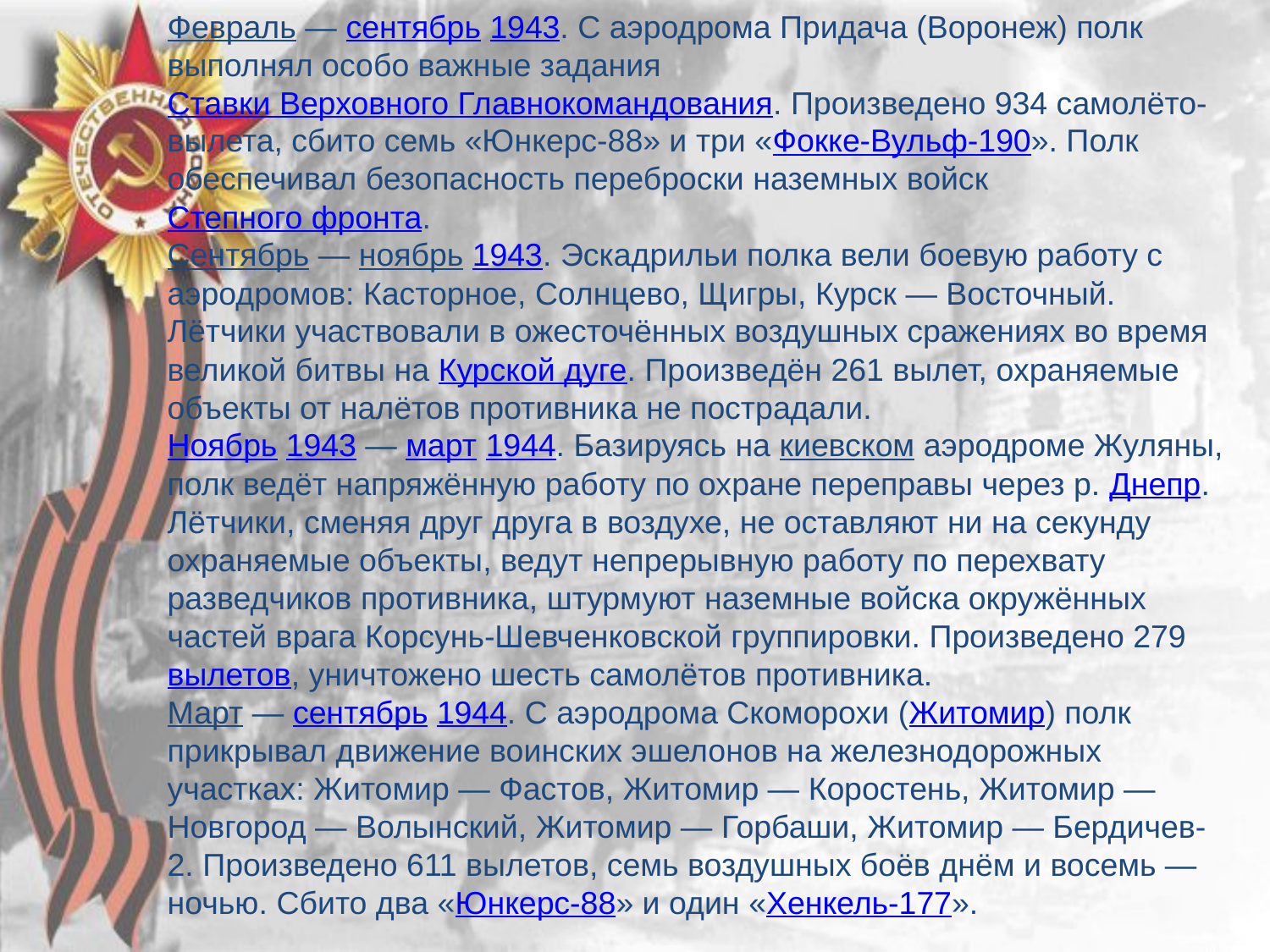

Февраль — сентябрь 1943. С аэродрома Придача (Воронеж) полк выполнял особо важные задания Ставки Верховного Главнокомандования. Произведено 934 самолёто-вылета, сбито семь «Юнкерс-88» и три «Фокке-Вульф-190». Полк обеспечивал безопасность переброски наземных войск Степного фронта.
Сентябрь — ноябрь 1943. Эскадрильи полка вели боевую работу с аэродромов: Касторное, Солнцево, Щигры, Курск — Восточный. Лётчики участвовали в ожесточённых воздушных сражениях во время великой битвы на Курской дуге. Произведён 261 вылет, охраняемые объекты от налётов противника не пострадали.
Ноябрь 1943 — март 1944. Базируясь на киевском аэродроме Жуляны, полк ведёт напряжённую работу по охране переправы через р. Днепр. Лётчики, сменяя друг друга в воздухе, не оставляют ни на секунду охраняемые объекты, ведут непрерывную работу по перехвату разведчиков противника, штурмуют наземные войска окружённых частей врага Корсунь-Шевченковской группировки. Произведено 279 вылетов, уничтожено шесть самолётов противника.
Март — сентябрь 1944. С аэродрома Скоморохи (Житомир) полк прикрывал движение воинских эшелонов на железнодорожных участках: Житомир — Фастов, Житомир — Коростень, Житомир — Новгород — Волынский, Житомир — Горбаши, Житомир — Бердичев-2. Произведено 611 вылетов, семь воздушных боёв днём и восемь — ночью. Сбито два «Юнкерс-88» и один «Хенкель-177».